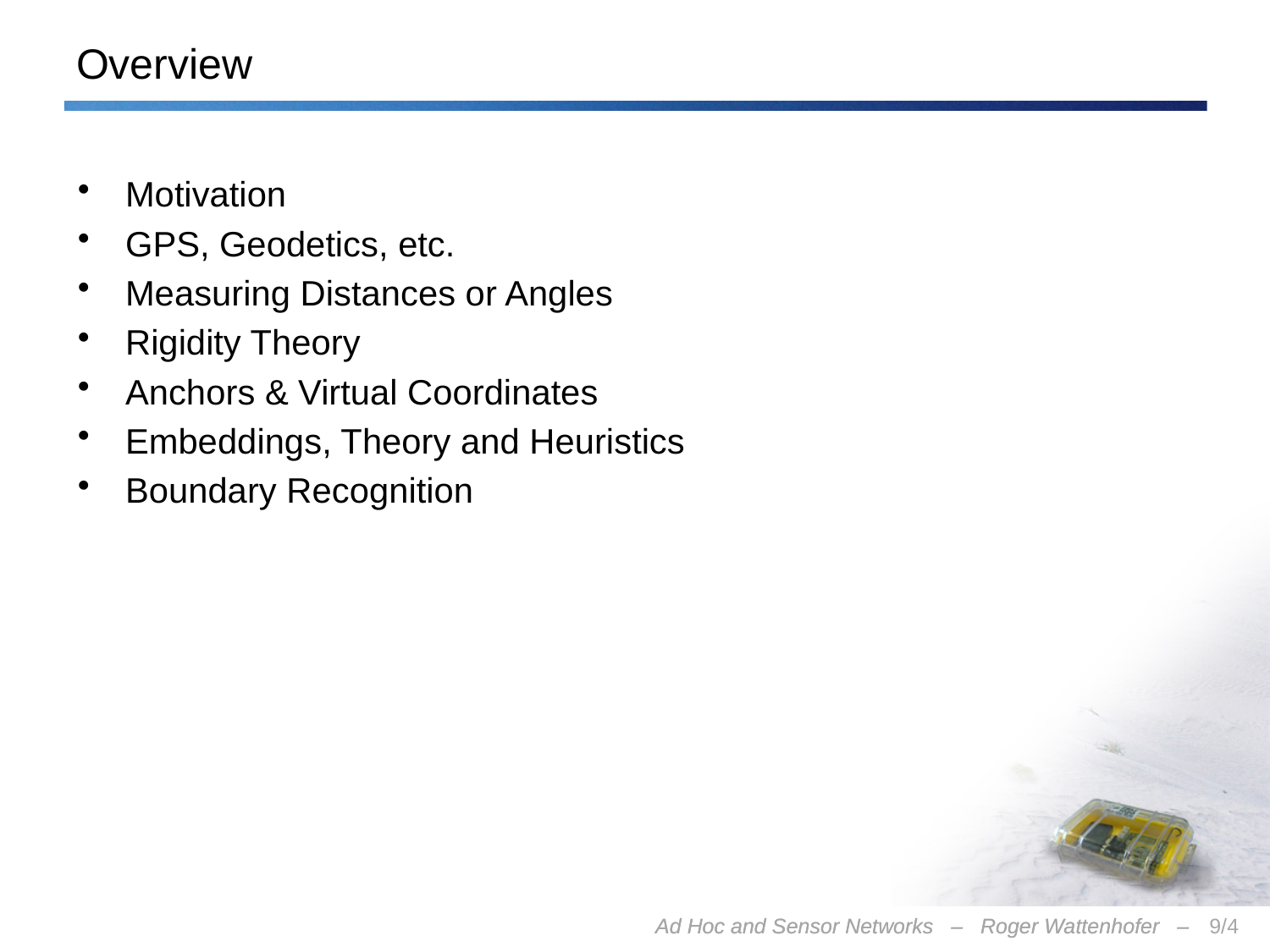

# Overview

Motivation
GPS, Geodetics, etc.
Measuring Distances or Angles
Rigidity Theory
Anchors & Virtual Coordinates
Embeddings, Theory and Heuristics
Boundary Recognition